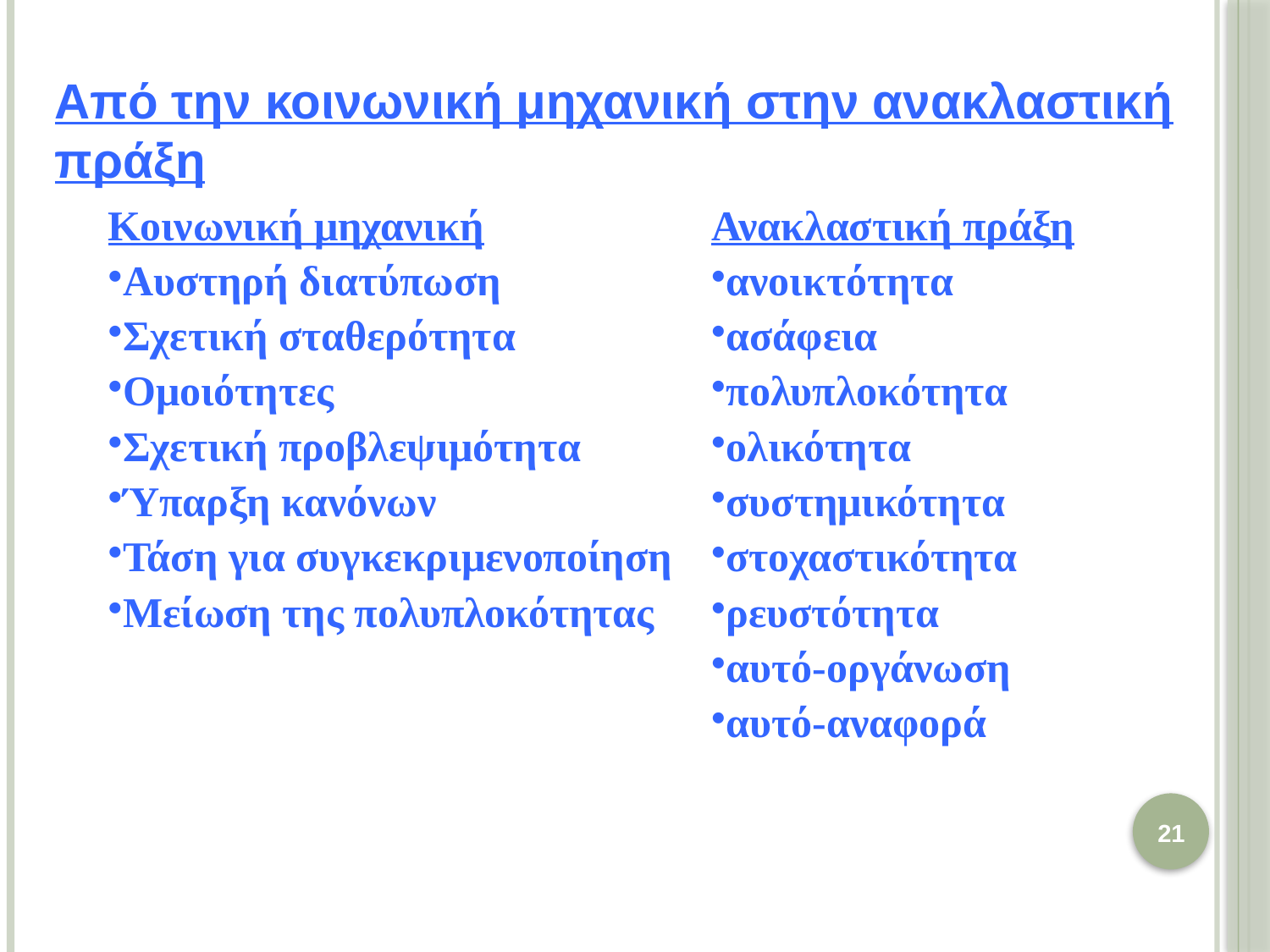

Από την κοινωνική μηχανική στην ανακλαστική πράξη
| Κοινωνική μηχανική Αυστηρή διατύπωση Σχετική σταθερότητα Ομοιότητες Σχετική προβλεψιμότητα Ύπαρξη κανόνων Τάση για συγκεκριμενοποίηση Μείωση της πολυπλοκότητας | Ανακλαστική πράξη ανοικτότητα ασάφεια πολυπλοκότητα ολικότητα συστημικότητα στοχαστικότητα ρευστότητα αυτό-οργάνωση αυτό-αναφορά |
| --- | --- |
21